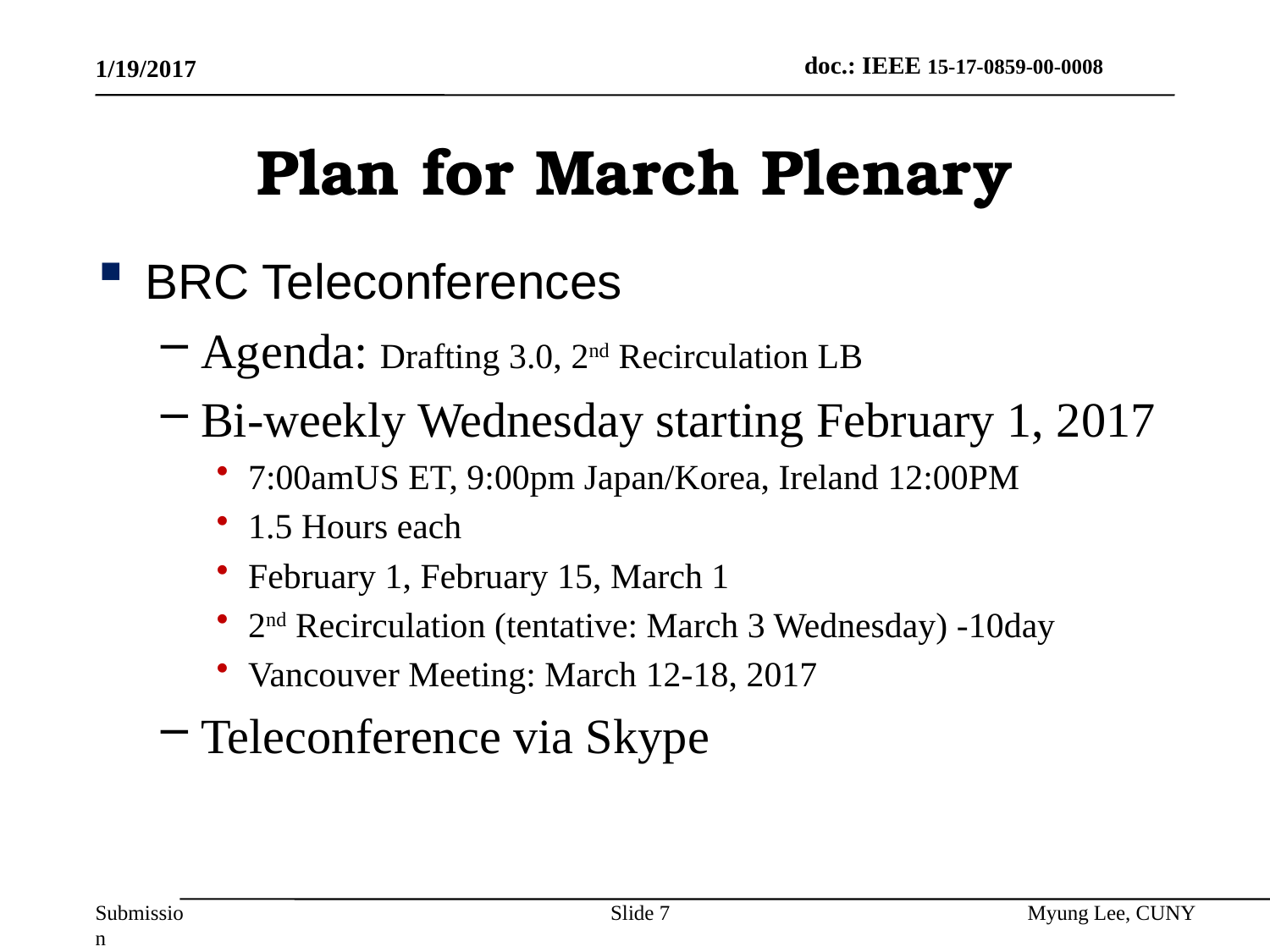

1/19/2017
# Plan for March Plenary
BRC Teleconferences
Agenda: Drafting 3.0, 2nd Recirculation LB
Bi-weekly Wednesday starting February 1, 2017
7:00amUS ET, 9:00pm Japan/Korea, Ireland 12:00PM
1.5 Hours each
February 1, February 15, March 1
2nd Recirculation (tentative: March 3 Wednesday) -10day
Vancouver Meeting: March 12-18, 2017
Teleconference via Skype

Slide 7
Myung Lee, CUNY